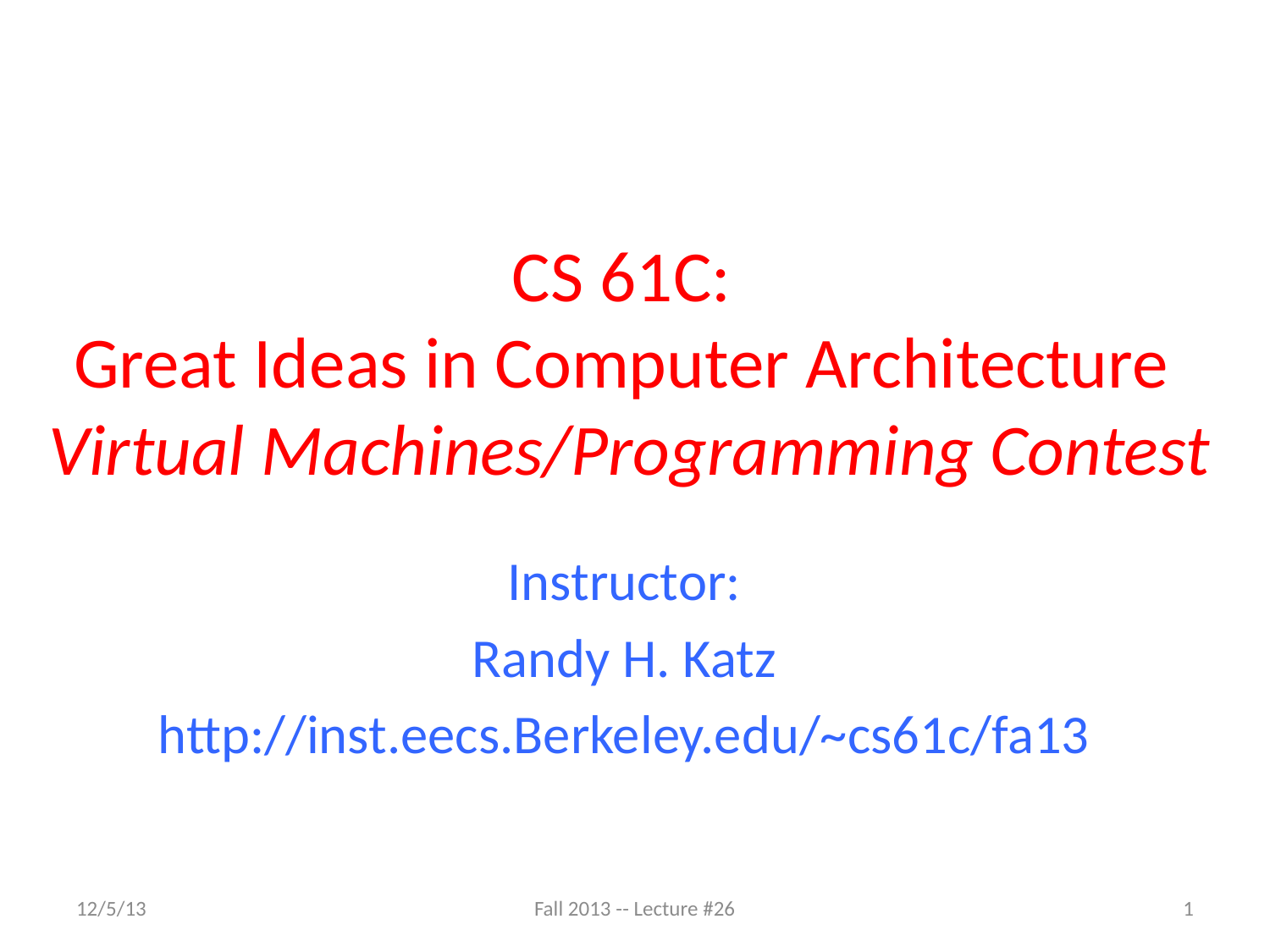

# CS 61C: Great Ideas in Computer Architecture Virtual Machines/Programming Contest
Instructor:
Randy H. Katz
http://inst.eecs.Berkeley.edu/~cs61c/fa13
12/5/13
Fall 2013 -- Lecture #26
1